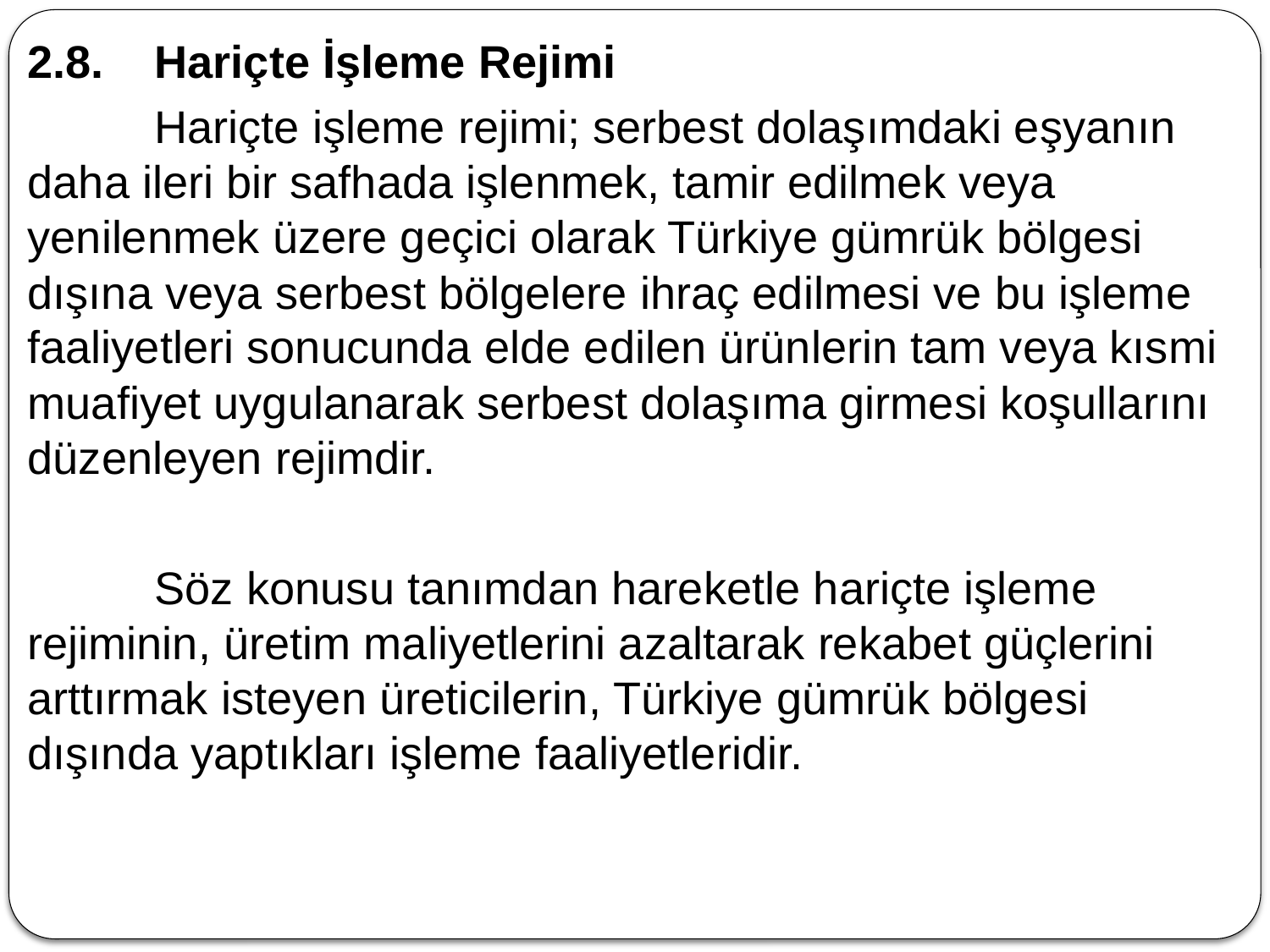

2.8.	Hariçte İşleme Rejimi
	Hariçte işleme rejimi; serbest dolaşımdaki eşyanın daha ileri bir safhada işlenmek, tamir edilmek veya yenilenmek üzere geçici olarak Türkiye gümrük bölgesi dışına veya serbest bölgelere ihraç edilmesi ve bu işleme faaliyetleri sonucunda elde edilen ürünlerin tam veya kısmi muafiyet uygulanarak serbest dolaşıma girmesi koşullarını düzenleyen rejimdir.

	Söz konusu tanımdan hareketle hariçte işleme rejiminin, üretim maliyetlerini azaltarak rekabet güçlerini arttırmak isteyen üreticilerin, Türkiye gümrük bölgesi dışında yaptıkları işleme faaliyetleridir.